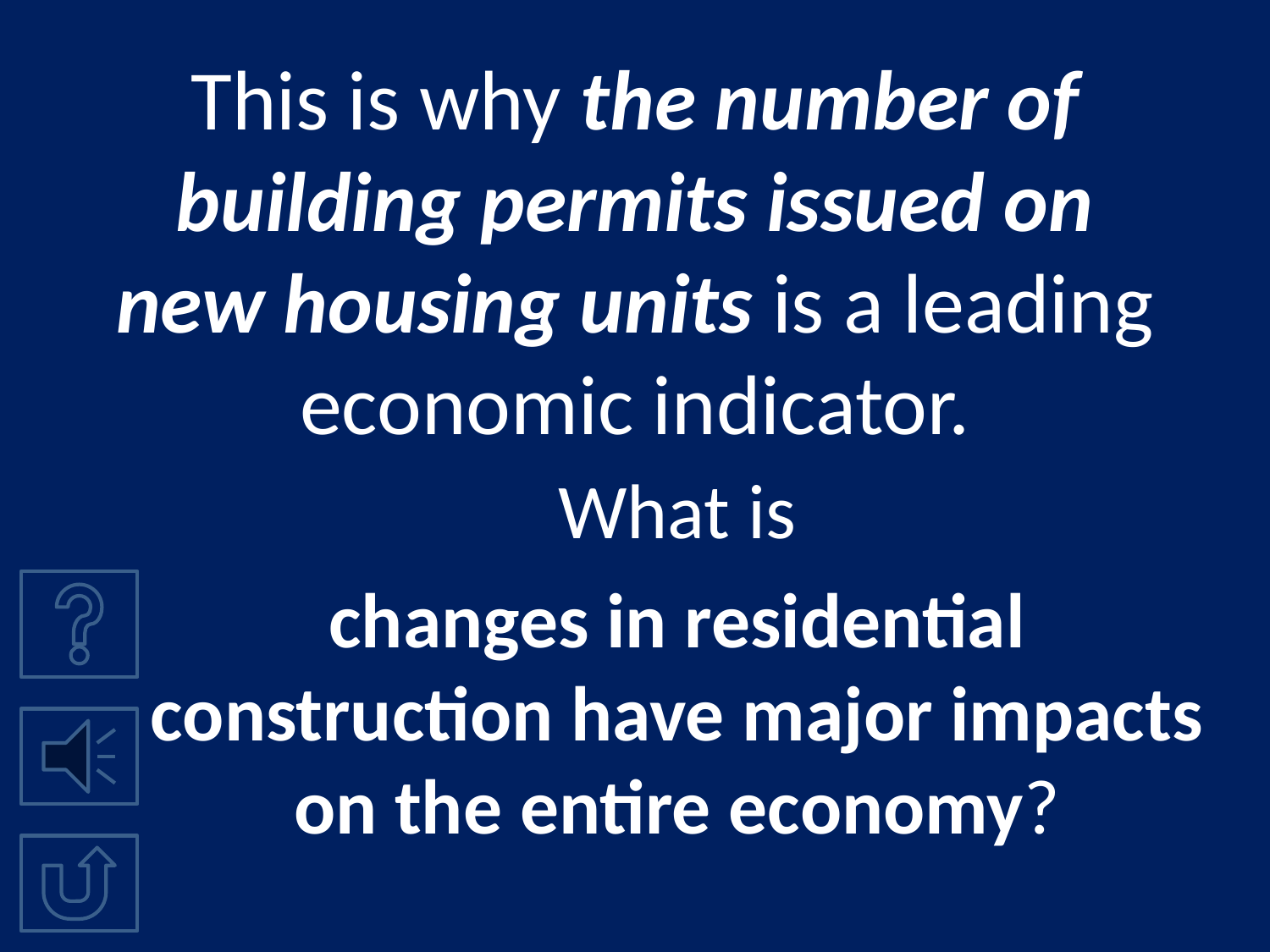

# This is why the number of building permits issued on new housing units is a leading economic indicator.
What is
changes in residential construction have major impacts on the entire economy?